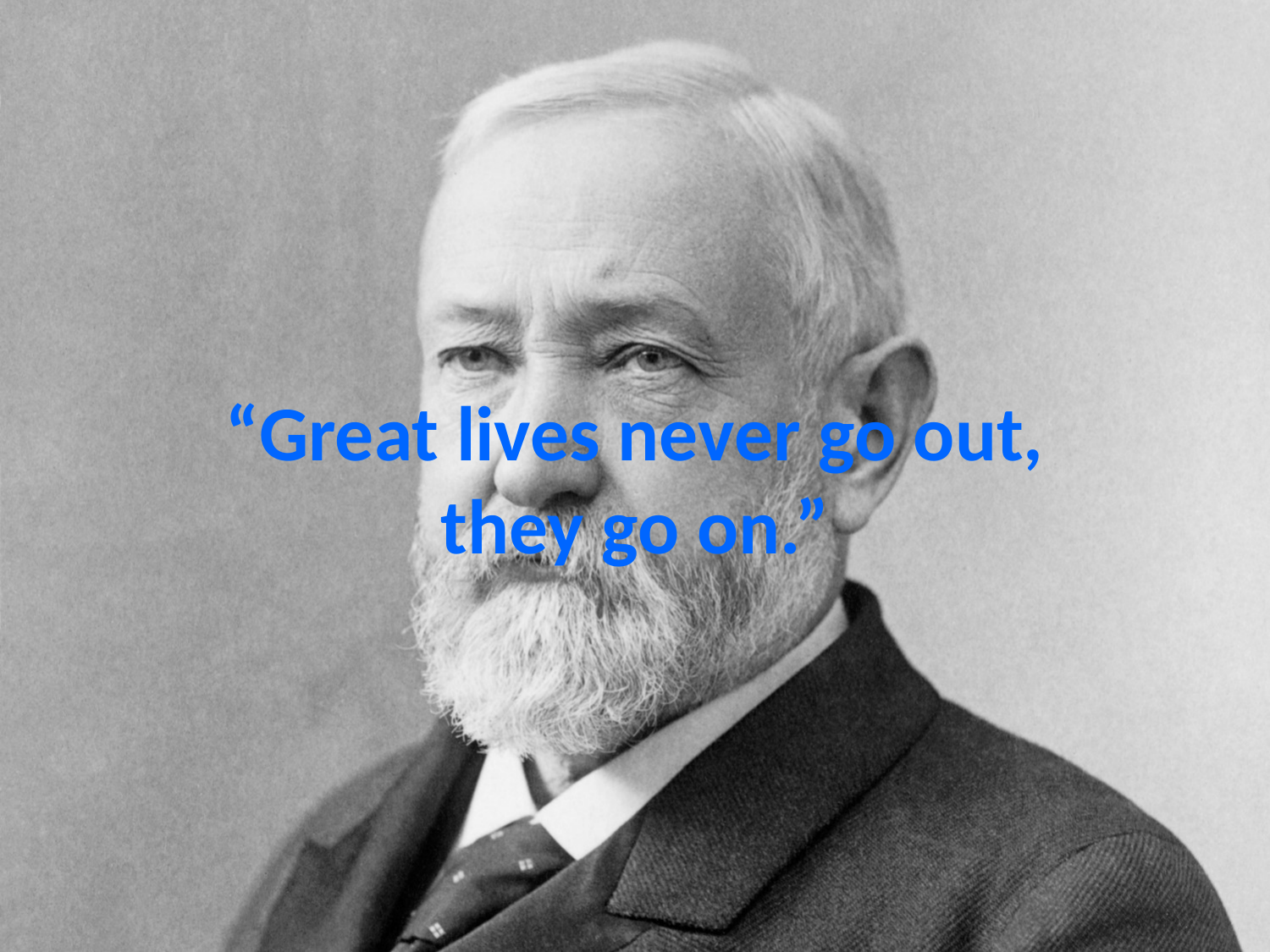

# “Great lives never go out, they go on.”